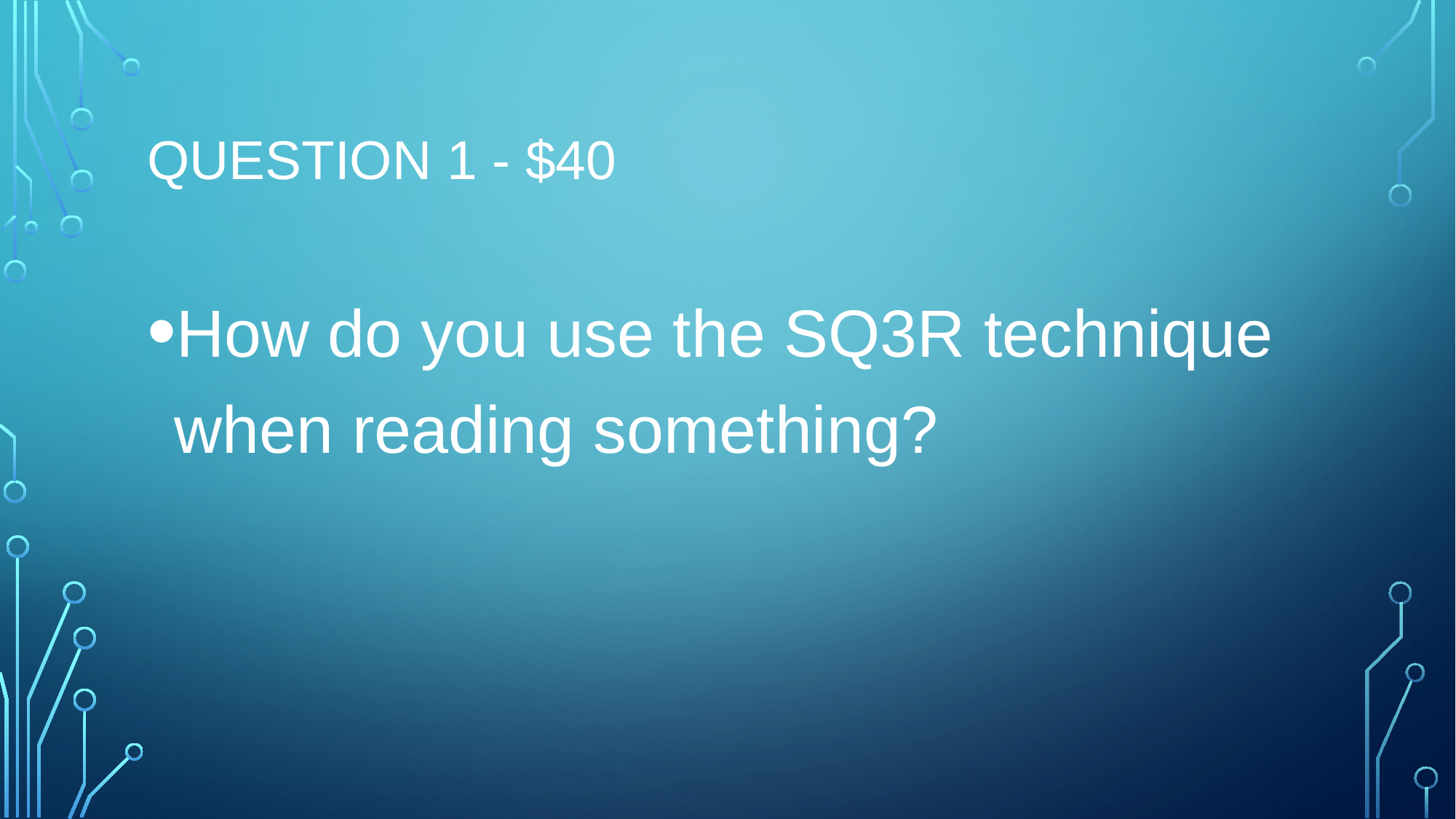

# Question 1 - $40
How do you use the SQ3R technique when reading something?